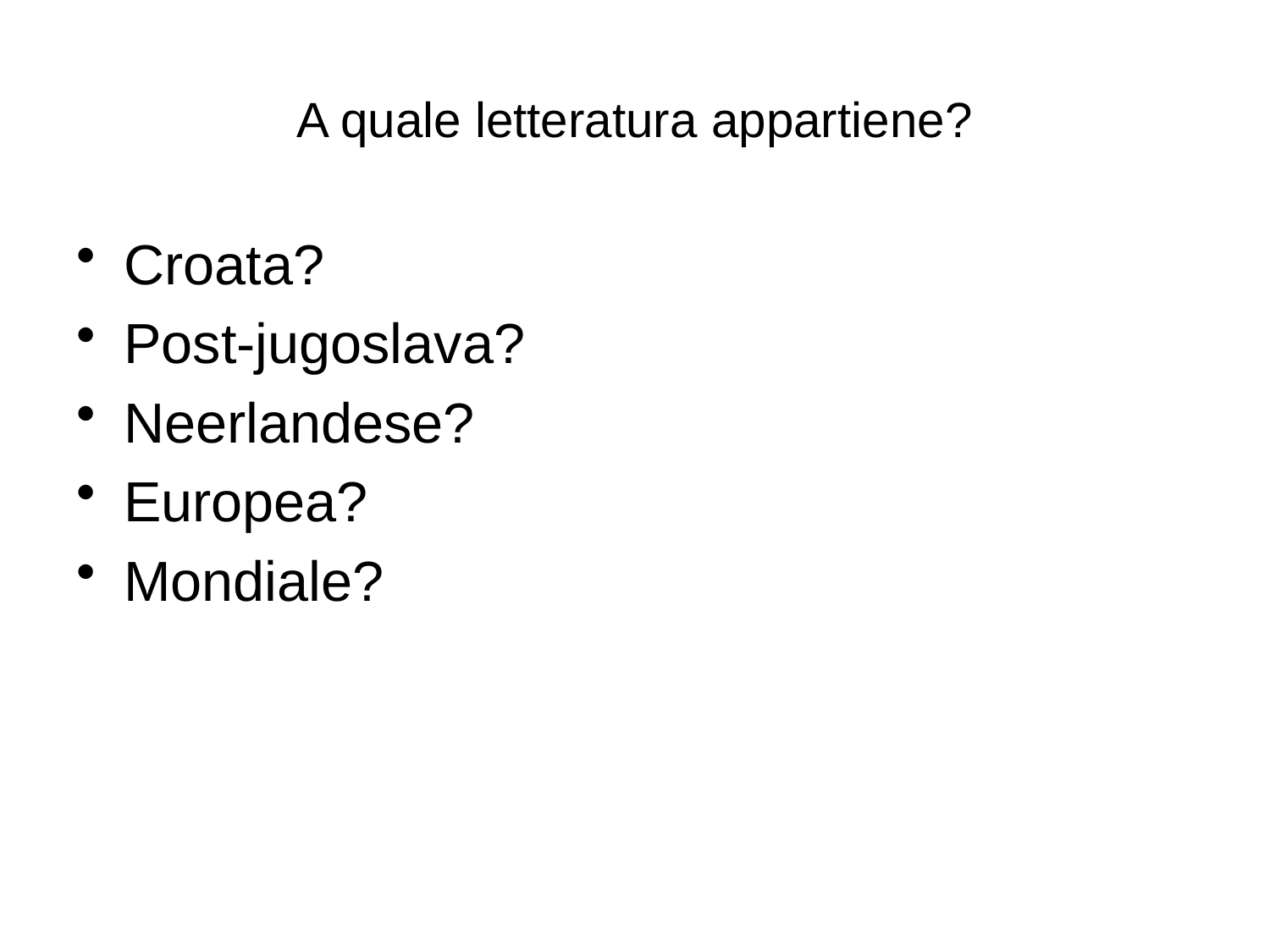

# A quale letteratura appartiene?
Croata?
Post-jugoslava?
Neerlandese?
Europea?
Mondiale?